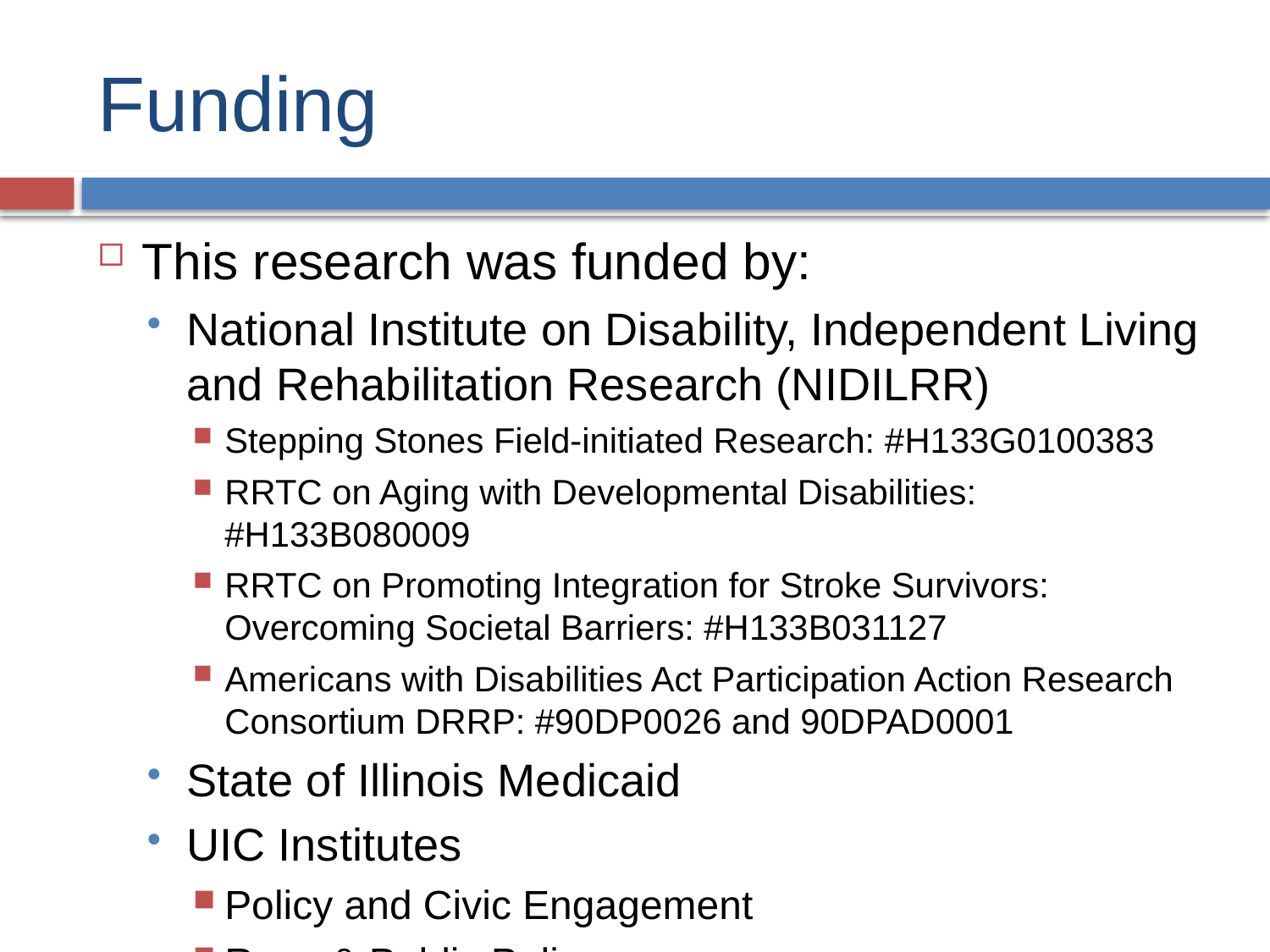

# Funding
This research was funded by:
National Institute on Disability, Independent Living and Rehabilitation Research (NIDILRR)
Stepping Stones Field-initiated Research: #H133G0100383
RRTC on Aging with Developmental Disabilities: #H133B080009
RRTC on Promoting Integration for Stroke Survivors: Overcoming Societal Barriers: #H133B031127
Americans with Disabilities Act Participation Action Research Consortium DRRP: #90DP0026 and 90DPAD0001
State of Illinois Medicaid
UIC Institutes
Policy and Civic Engagement
Race & Public Policy